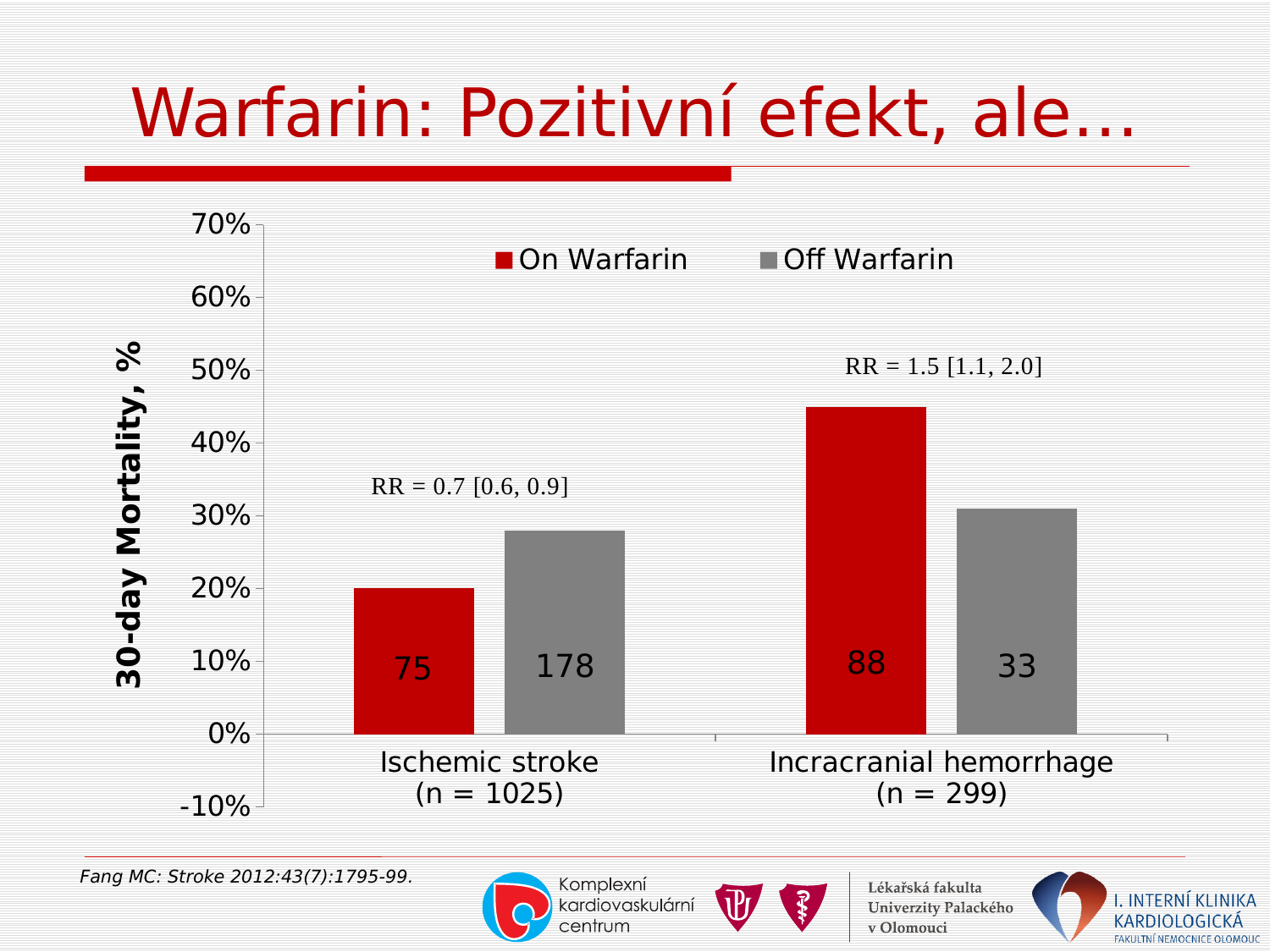

# Warfarin: Pozitivní efekt, ale…

### Chart

| Category | On Warfarin | Off Warfarin |
|---|---|---|
| Ischemic stroke
(n = 1025) | 0.2 | 0.2800000000000001 |
| Incracranial hemorrhage
(n = 299) | 0.45 | 0.3100000000000001 |
Fang MC: Stroke 2012:43(7):1795-99.